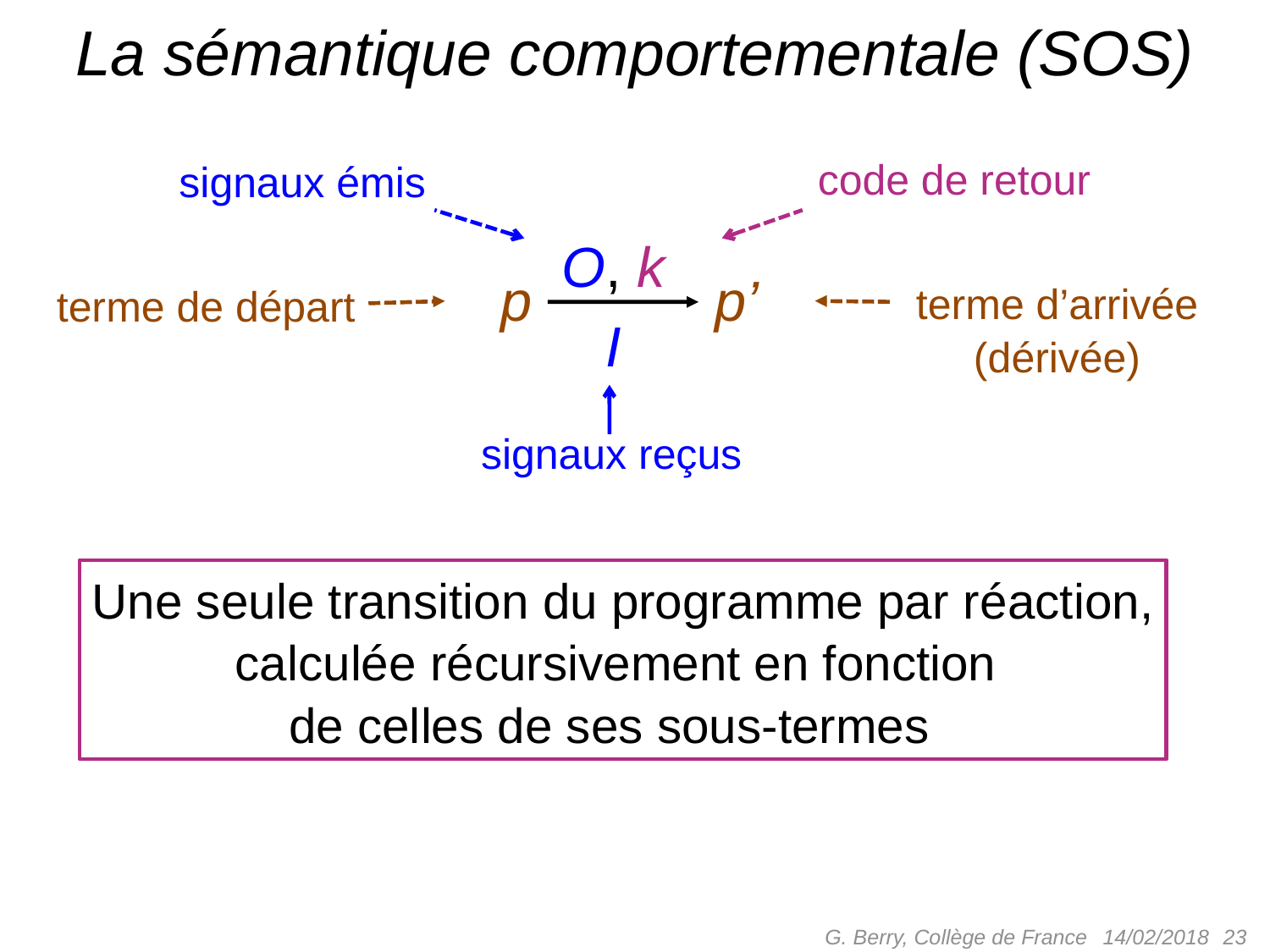

# La sémantique comportementale (SOS)
code de retour

signaux émis

O, k
p’
p
terme d’arrivée
(dérivée)
terme de départ

I

signaux reçus
Une seule transition du programme par réaction,
calculée récursivement en fonction
de celles de ses sous-termes
G. Berry, Collège de France
 23
14/02/2018